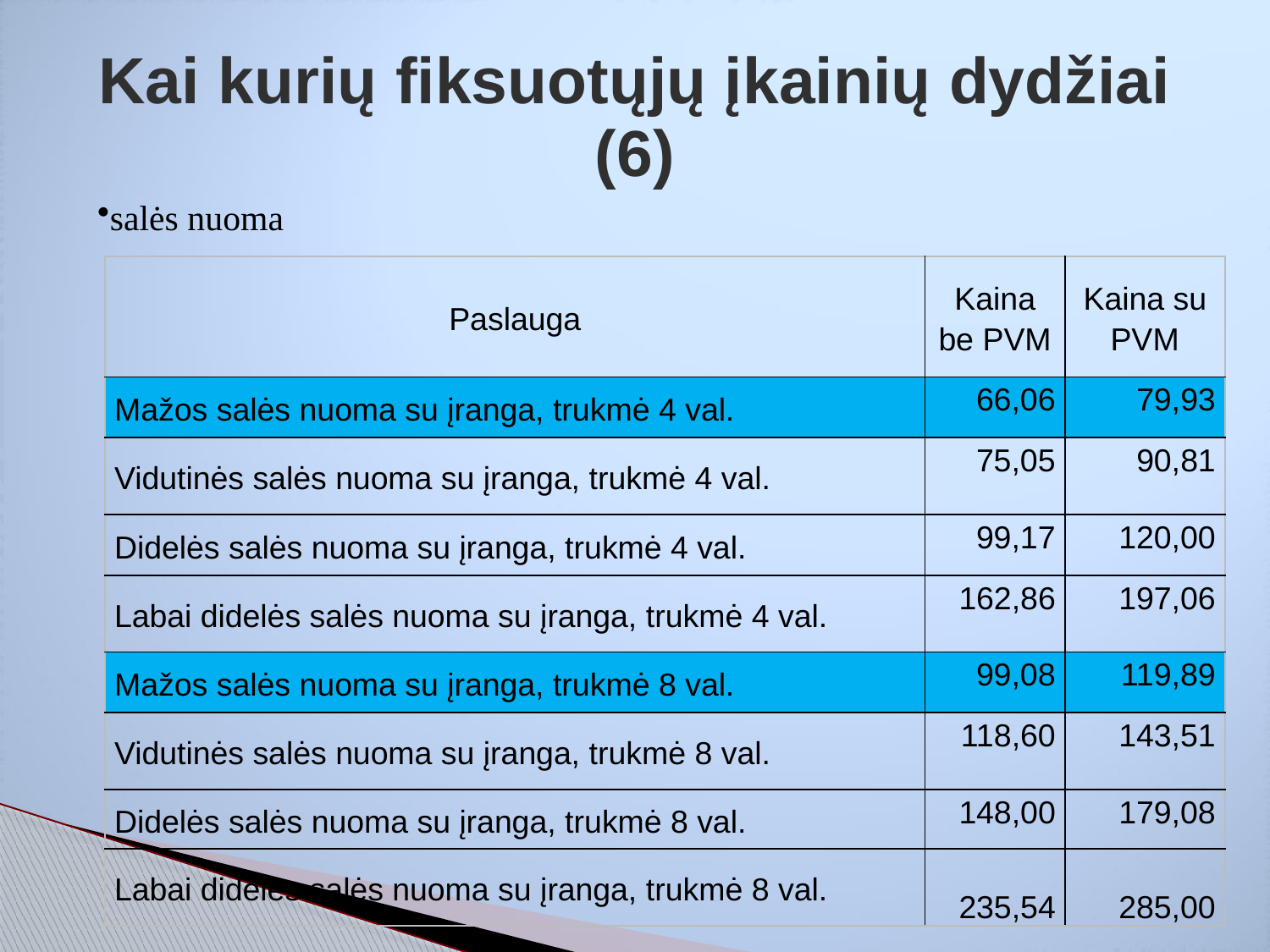

# Kai kurių fiksuotųjų įkainių dydžiai (6)
salės nuoma

| Paslauga | Kaina be PVM | Kaina su PVM |
| --- | --- | --- |
| Mažos salės nuoma su įranga, trukmė 4 val. | 66,06 | 79,93 |
| Vidutinės salės nuoma su įranga, trukmė 4 val. | 75,05 | 90,81 |
| Didelės salės nuoma su įranga, trukmė 4 val. | 99,17 | 120,00 |
| Labai didelės salės nuoma su įranga, trukmė 4 val. | 162,86 | 197,06 |
| Mažos salės nuoma su įranga, trukmė 8 val. | 99,08 | 119,89 |
| Vidutinės salės nuoma su įranga, trukmė 8 val. | 118,60 | 143,51 |
| Didelės salės nuoma su įranga, trukmė 8 val. | 148,00 | 179,08 |
| Labai didelės salės nuoma su įranga, trukmė 8 val. | 235,54 | 285,00 |